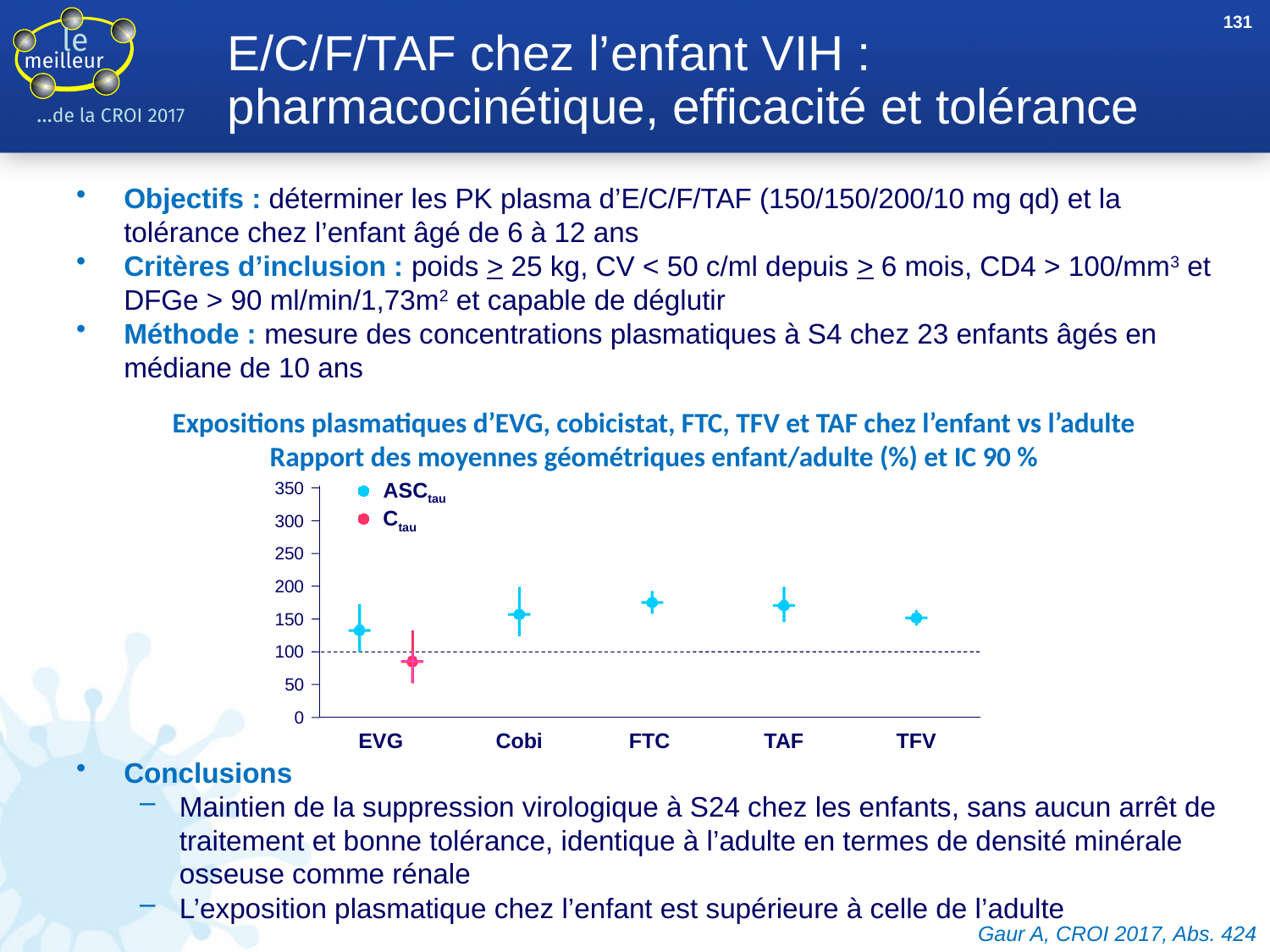

131
# E/C/F/TAF chez l’enfant VIH : pharmacocinétique, efficacité et tolérance
Objectifs : déterminer les PK plasma d’E/C/F/TAF (150/150/200/10 mg qd) et la tolérance chez l’enfant âgé de 6 à 12 ans
Critères d’inclusion : poids > 25 kg, CV < 50 c/ml depuis > 6 mois, CD4 > 100/mm3 et DFGe > 90 ml/min/1,73m2 et capable de déglutir
Méthode : mesure des concentrations plasmatiques à S4 chez 23 enfants âgés en médiane de 10 ans

Conclusions
Maintien de la suppression virologique à S24 chez les enfants, sans aucun arrêt de traitement et bonne tolérance, identique à l’adulte en termes de densité minérale osseuse comme rénale
L’exposition plasmatique chez l’enfant est supérieure à celle de l’adulte

Expositions plasmatiques d’EVG, cobicistat, FTC, TFV et TAF chez l’enfant vs l’adulte
Rapport des moyennes géométriques enfant/adulte (%) et IC 90 %
ASCtau
350

Ctau
300
250
200
150
100
50
0
EVG
Cobi
FTC
TAF
TFV
Gaur A, CROI 2017, Abs. 424